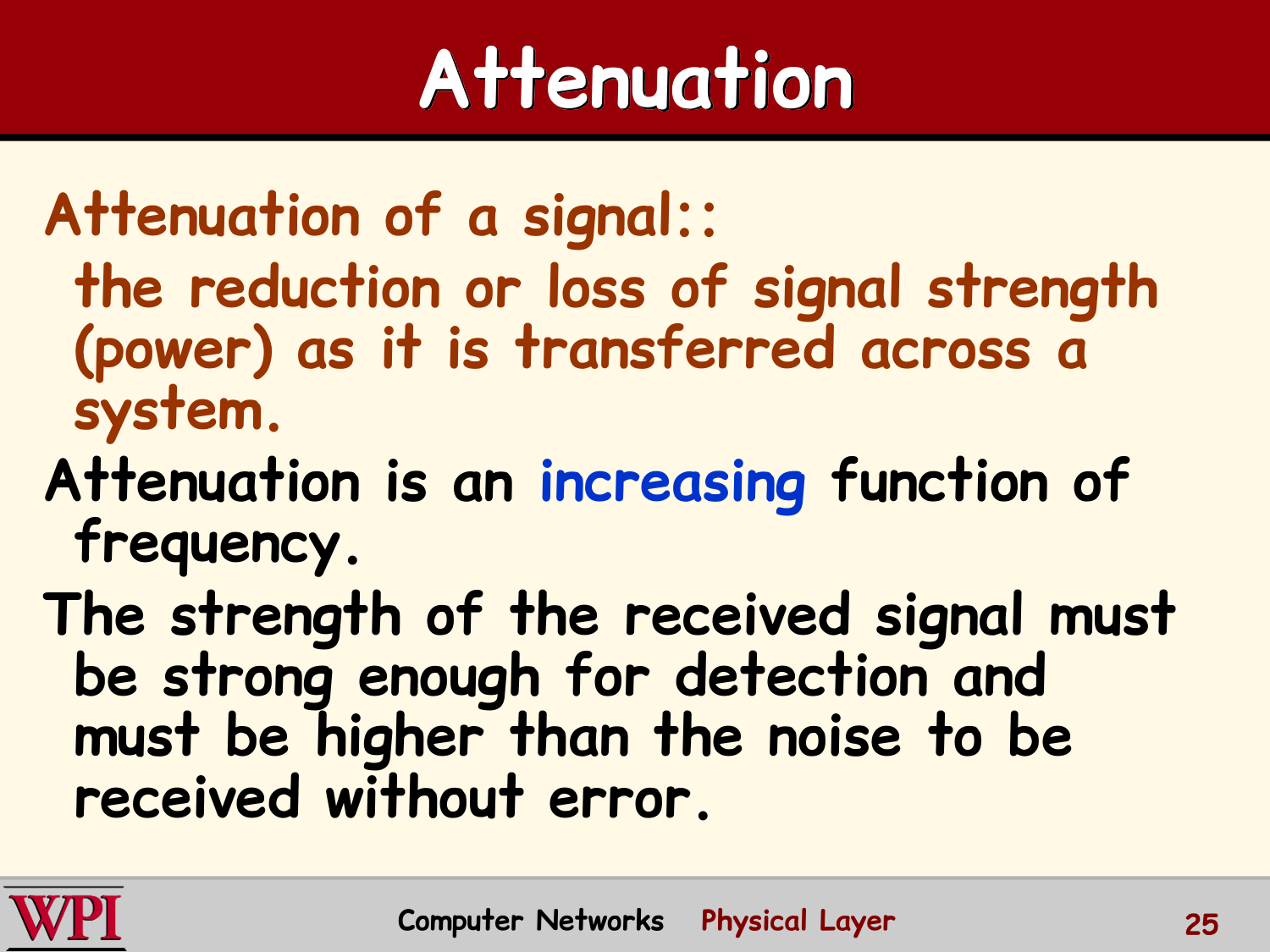

# Attenuation
Attenuation of a signal::
	the reduction or loss of signal strength (power) as it is transferred across a system.
Attenuation is an increasing function of  frequency.
The strength of the received signal must be strong enough for detection and must be higher than the noise to be received without error.

 Computer Networks   Physical Layer
25